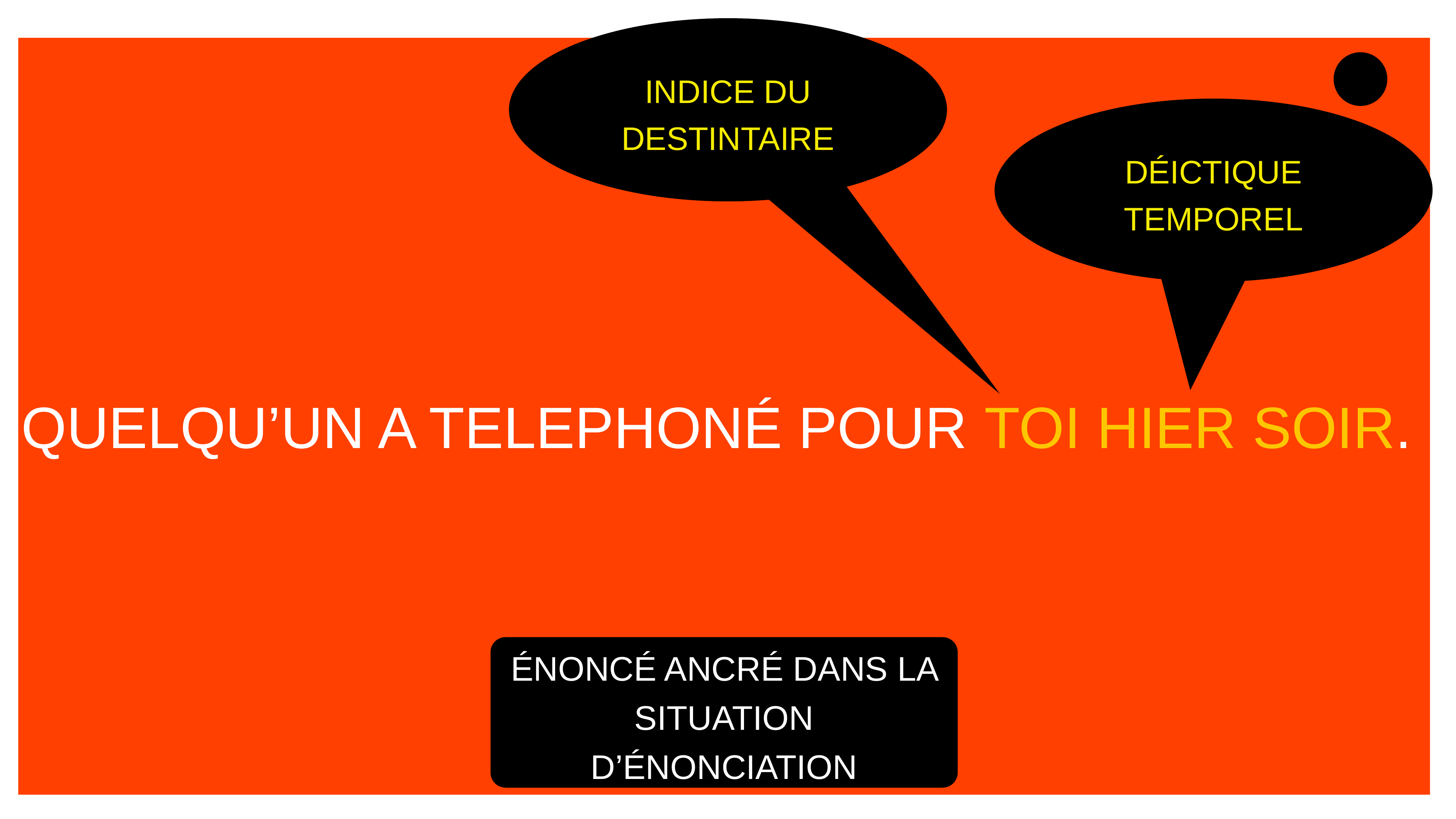

Indice du destintaire
Quelqu’un a telephoné pour toi hier soir.
Quelqu’un a telephoné pour toi hier soir.

DÉICTIQUE TEMPOREL
ÉNONCÉ ANCRÉ DANS LA SITUATION D’ÉNONCIATION